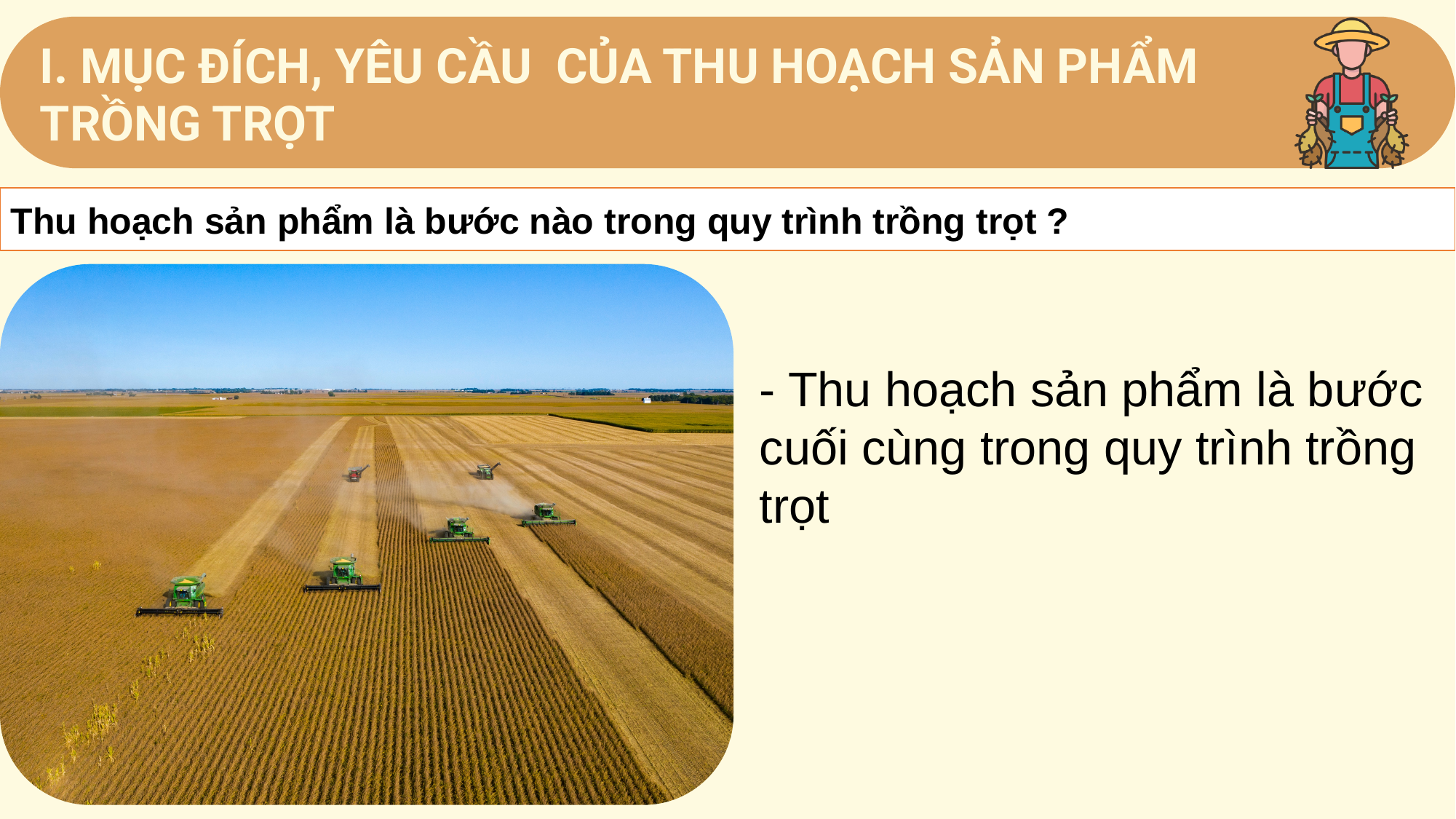

I. MỤC ĐÍCH, YÊU CẦU  CỦA THU HOẠCH SẢN PHẨM TRỒNG TRỌT
Thu hoạch sản phẩm là bước nào trong quy trình trồng trọt ?

- Thu hoạch sản phẩm là bước cuối cùng trong quy trình trồng trọt